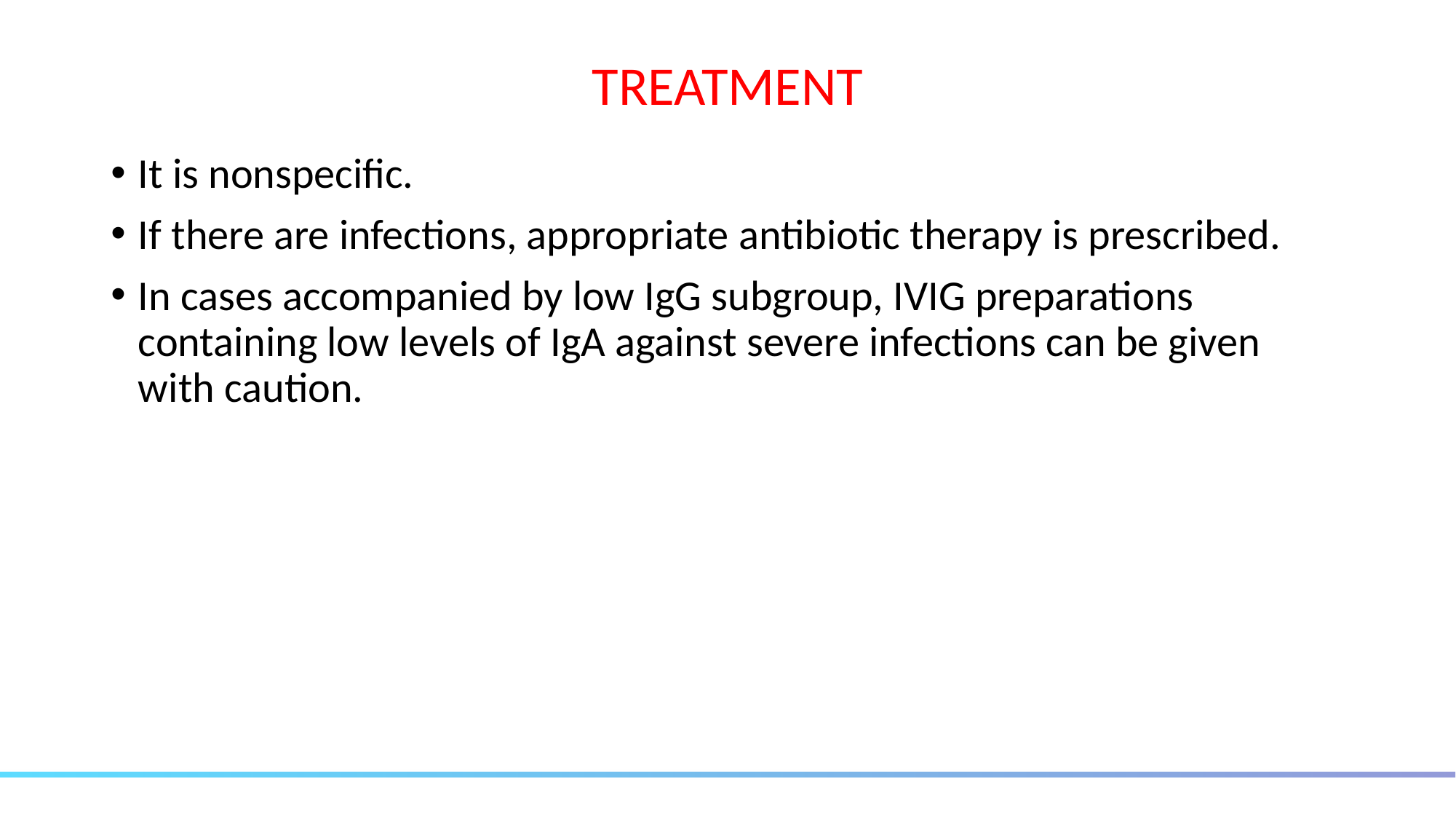

# TREATMENT
It is nonspecific.
If there are infections, appropriate antibiotic therapy is prescribed.
In cases accompanied by low IgG subgroup, IVIG preparations containing low levels of IgA against severe infections can be given with caution.